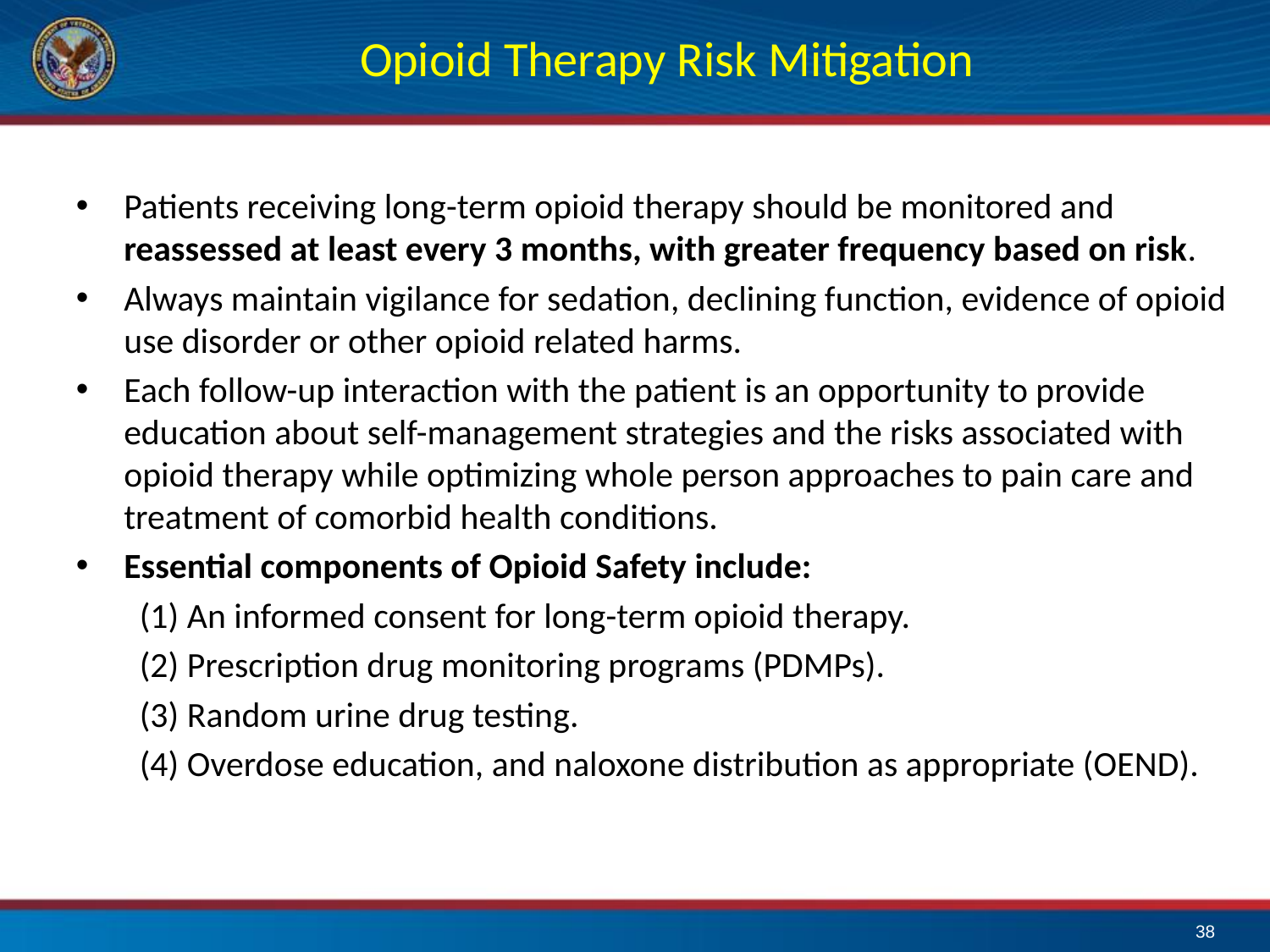

# Opioid Therapy Risk Mitigation
Patients receiving long-term opioid therapy should be monitored and reassessed at least every 3 months, with greater frequency based on risk.
Always maintain vigilance for sedation, declining function, evidence of opioid use disorder or other opioid related harms.
Each follow-up interaction with the patient is an opportunity to provide education about self-management strategies and the risks associated with opioid therapy while optimizing whole person approaches to pain care and treatment of comorbid health conditions.
Essential components of Opioid Safety include:
(1) An informed consent for long-term opioid therapy.
(2) Prescription drug monitoring programs (PDMPs).
(3) Random urine drug testing.
(4) Overdose education, and naloxone distribution as appropriate (OEND).

38